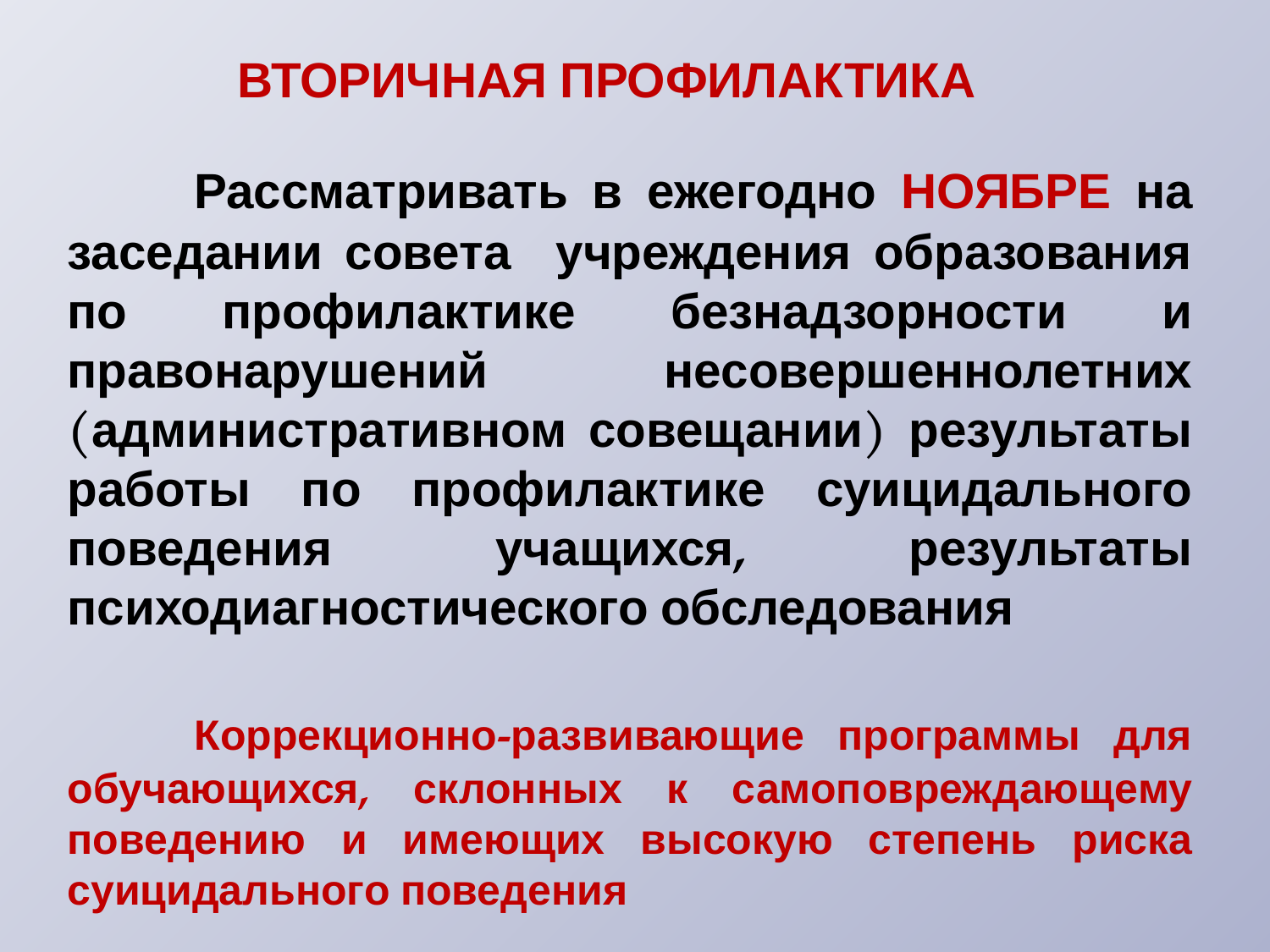

ВТОРИЧНАЯ ПРОФИЛАКТИКА
	Рассматривать в ежегодно НОЯБРЕ на заседании совета  учреждения образования по профилактике безнадзорности и правонарушений несовершеннолетних (административном совещании) результаты работы по профилактике суицидального поведения учащихся, результаты психодиагностического обследования

	Коррекционно-развивающие программы для обучающихся, склонных к самоповреждающему поведению и имеющих высокую степень риска суицидального поведения